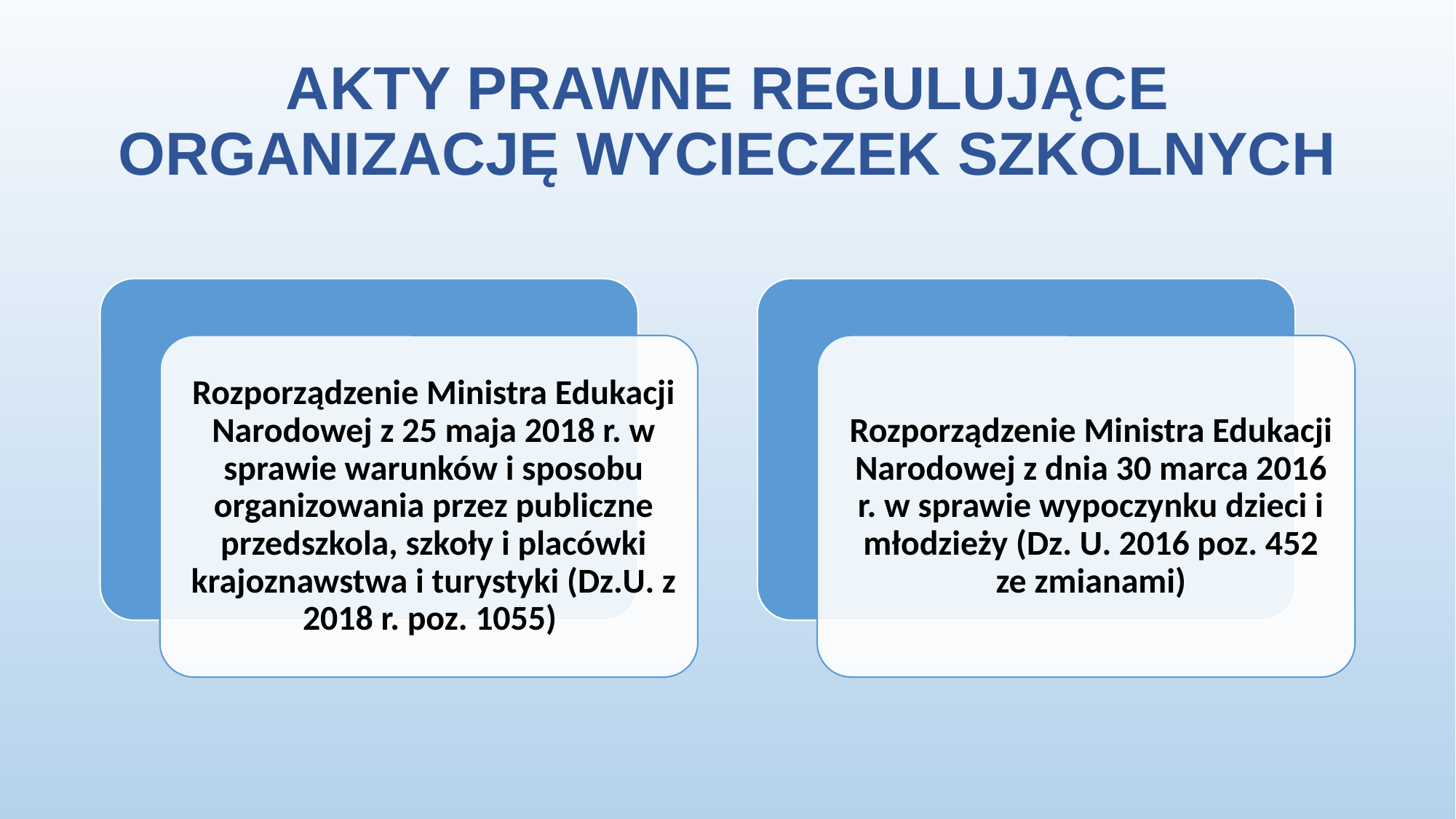

# AKTY PRAWNE REGULUJĄCE ORGANIZACJĘ WYCIECZEK SZKOLNYCH
Rozporządzenie Ministra Edukacji Narodowej z 25 maja 2018 r. w sprawie warunków i sposobu organizowania przez publiczne przedszkola, szkoły i placówki krajoznawstwa i turystyki (Dz.U. z 2018 r. poz. 1055)
Rozporządzenie Ministra Edukacji Narodowej z dnia 30 marca 2016 r. w sprawie wypoczynku dzieci i młodzieży (Dz. U. 2016 poz. 452 ze zmianami)